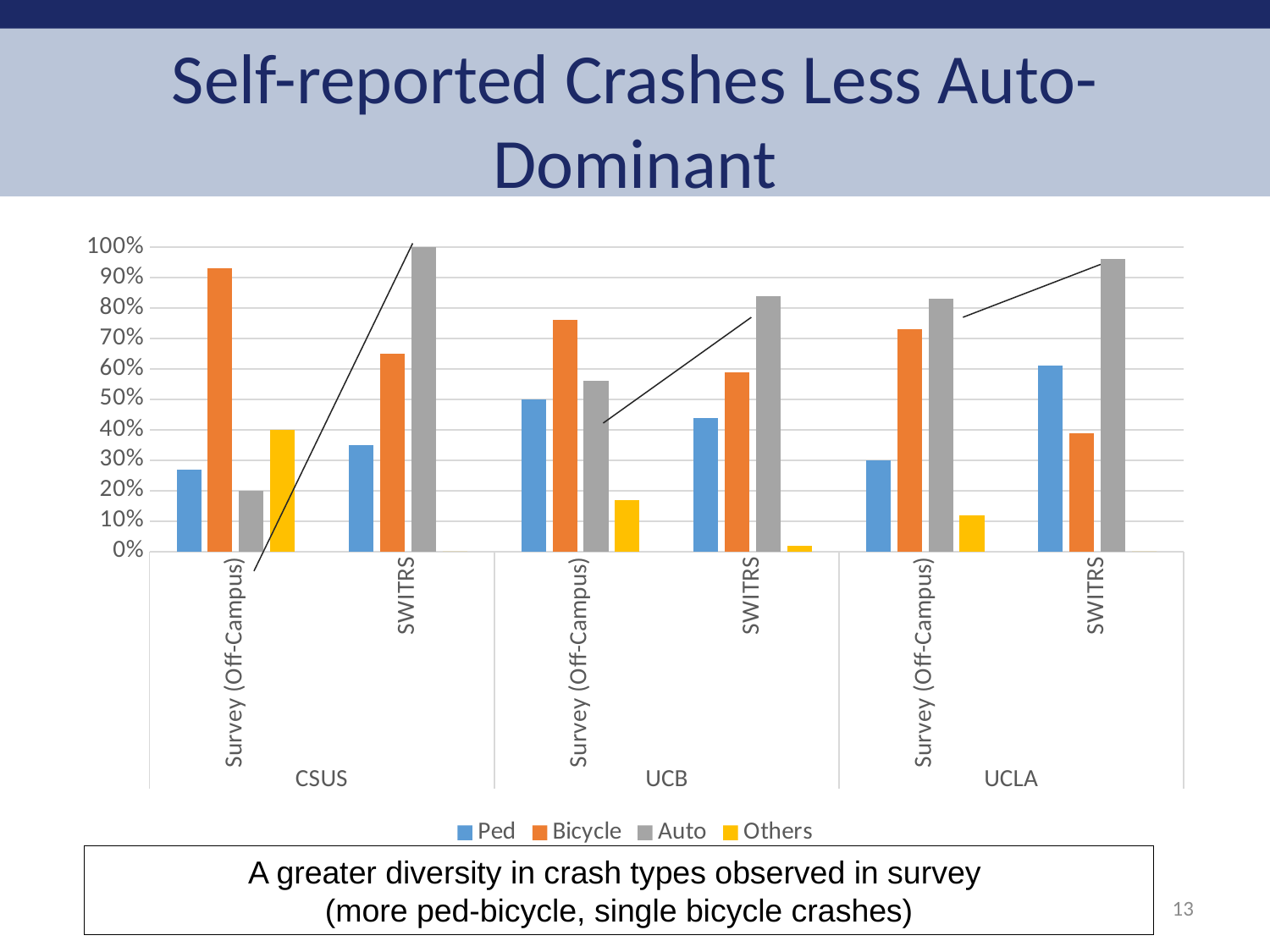

# Self-reported Crashes Less Auto-Dominant

### Chart

| Category | Ped | Bicycle | Auto | Others |
|---|---|---|---|---|
| Survey (Off-Campus) | 0.27 | 0.93 | 0.2 | 0.4 |
| SWITRS | 0.35 | 0.65 | 1.0 | 0.0 |
| Survey (Off-Campus) | 0.5 | 0.76 | 0.56 | 0.17 |
| SWITRS | 0.44 | 0.59 | 0.84 | 0.02 |
| Survey (Off-Campus) | 0.3 | 0.73 | 0.83 | 0.12 |
| SWITRS | 0.61 | 0.39 | 0.96 | 0.0 |
A greater diversity in crash types observed in survey
(more ped-bicycle, single bicycle crashes)
13